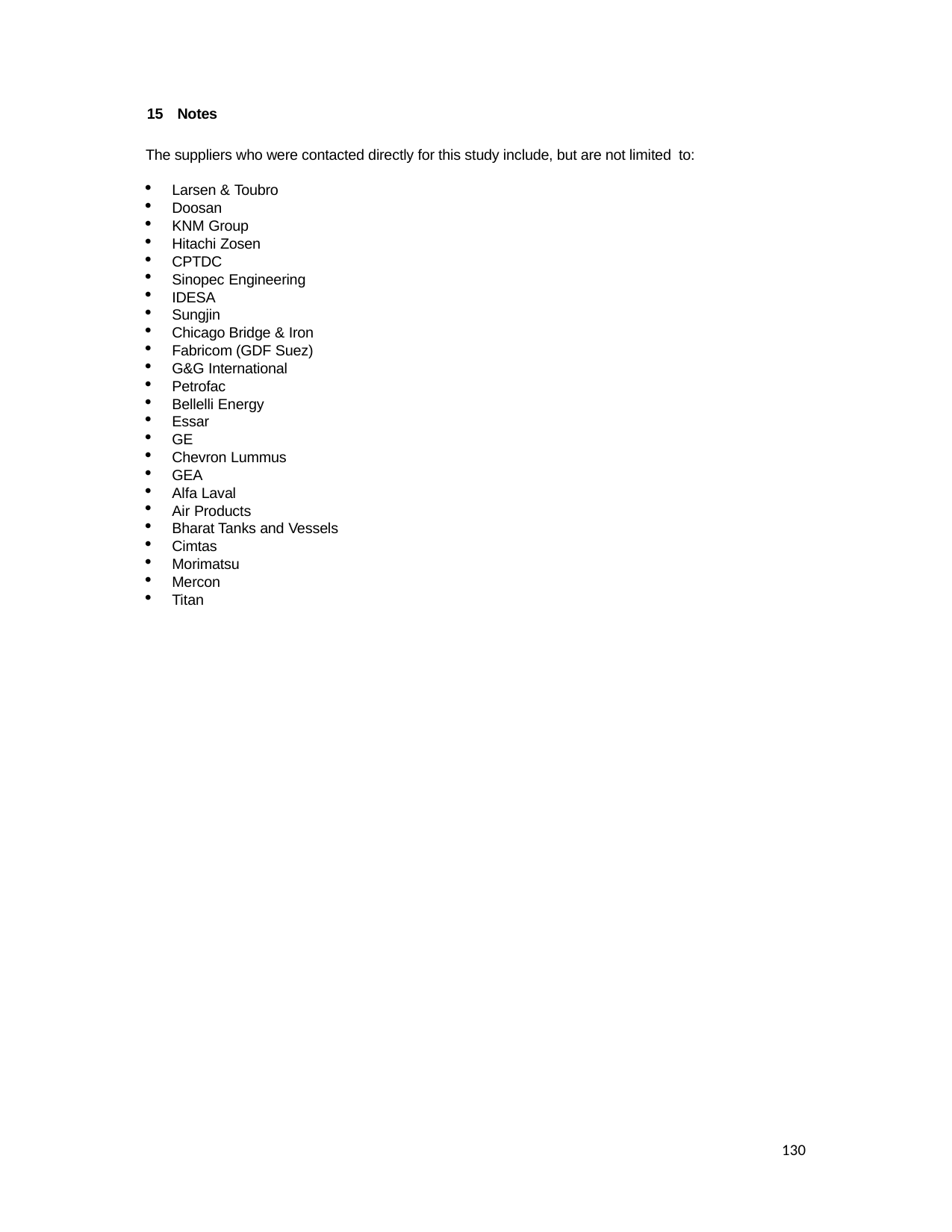

15   Notes

The suppliers who were contacted directly for this study include, but are not limited to:

Larsen & Toubro
Doosan
KNM Group
Hitachi Zosen
CPTDC
Sinopec Engineering
IDESA
Sungjin
Chicago Bridge & Iron
Fabricom (GDF Suez)
G&G International
Petrofac
Bellelli Energy
Essar
GE
Chevron Lummus
GEA
Alfa Laval
Air Products
Bharat Tanks and Vessels
Cimtas
Morimatsu
Mercon
Titan
130